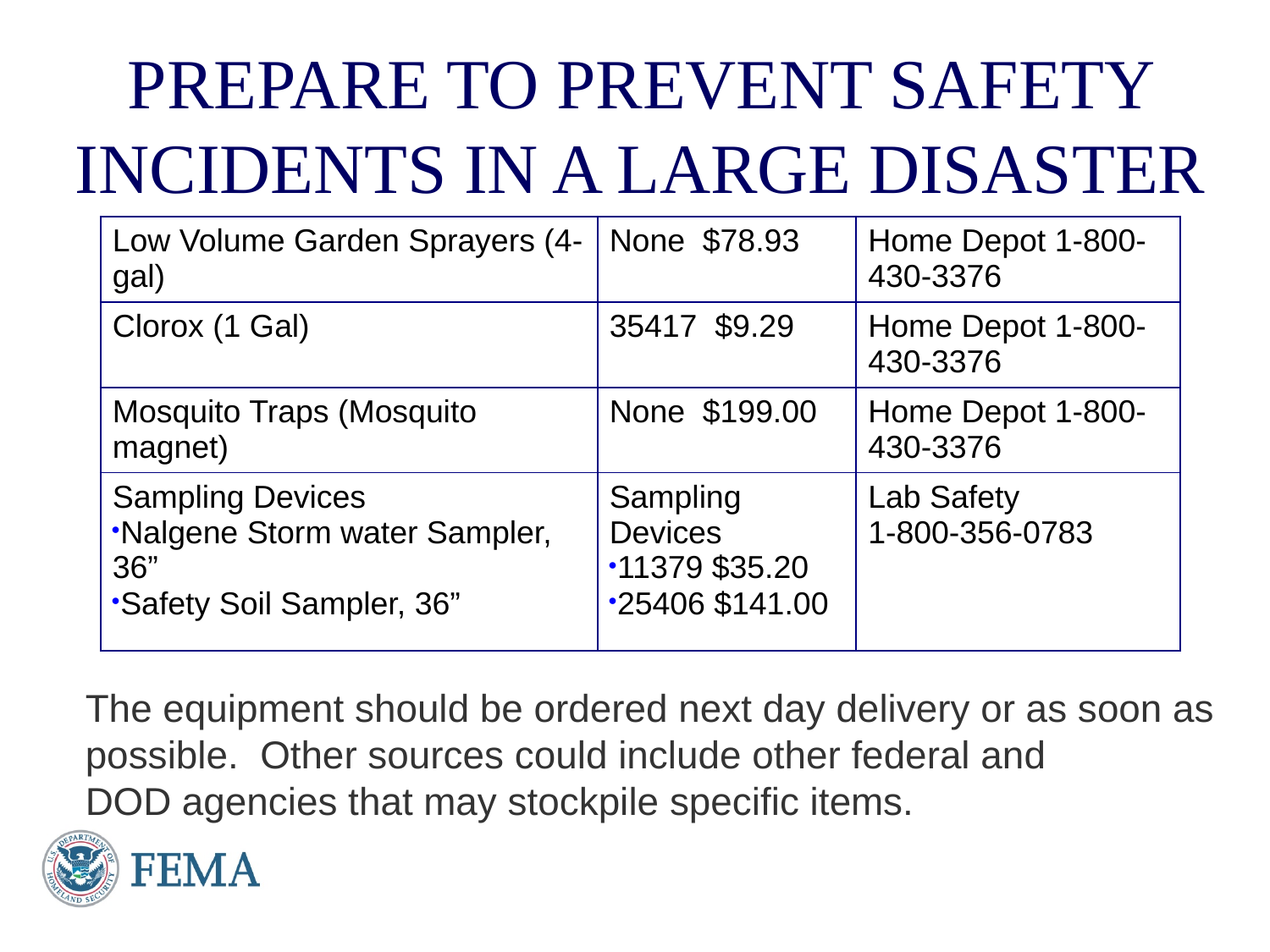

PREPARE TO PREVENT SAFETY INCIDENTS IN A LARGE DISASTER
| Low Volume Garden Sprayers (4-gal) | None $78.93 | Home Depot 1-800-430-3376 |
| --- | --- | --- |
| Clorox (1 Gal) | 35417 $9.29 | Home Depot 1-800-430-3376 |
| Mosquito Traps (Mosquito magnet) | None $199.00 | Home Depot 1-800-430-3376 |
| Sampling Devices Nalgene Storm water Sampler, 36” Safety Soil Sampler, 36” | Sampling Devices 11379 $35.20 25406 $141.00 | Lab Safety 1-800-356-0783 |
The equipment should be ordered next day delivery or as soon as possible.  Other sources could include other federal and
DOD agencies that may stockpile specific items.